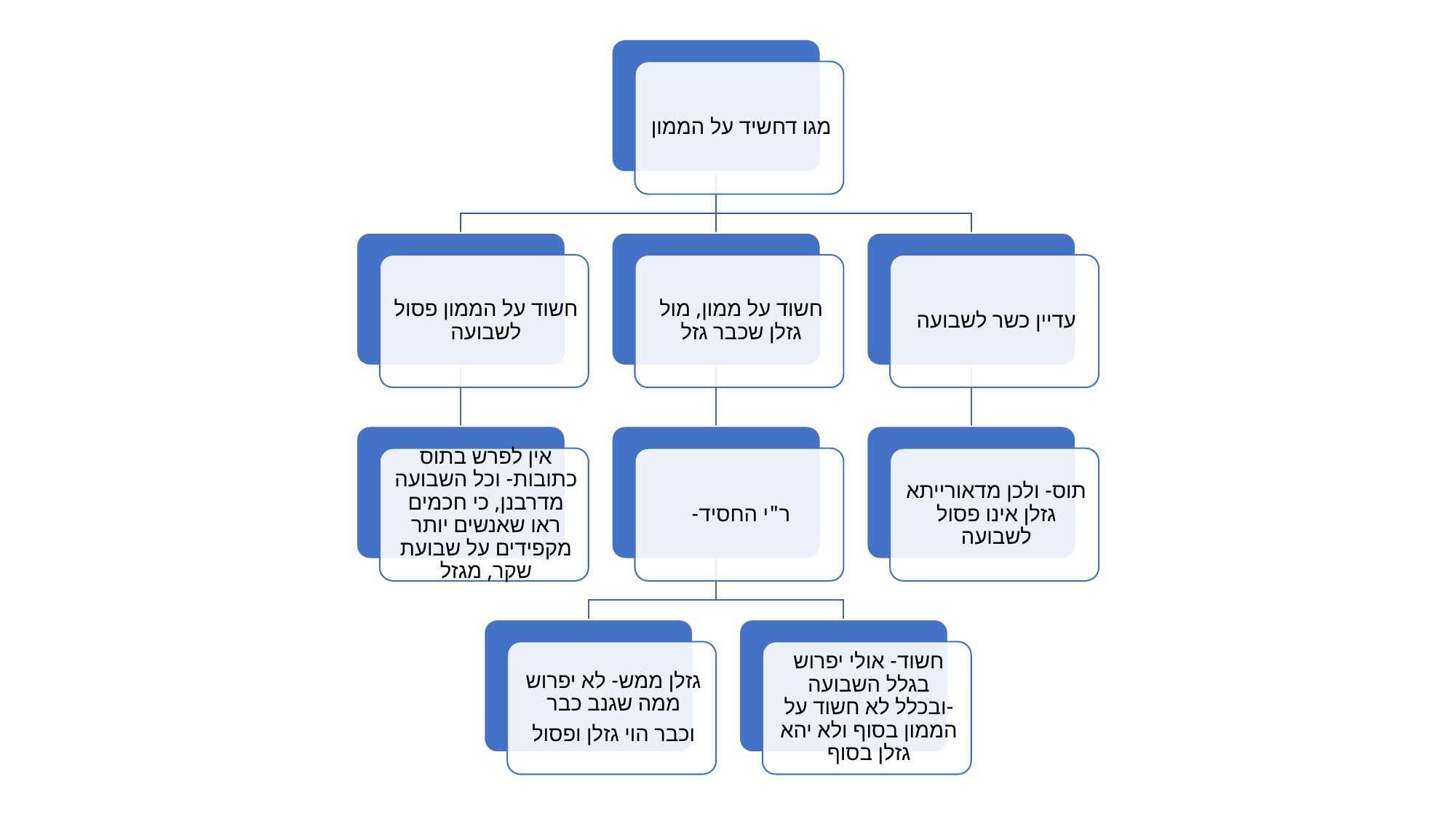

מגו דחשיד על הממון
עדיין כשר לשבועה
תוס- ולכן מדאורייתא גזלן אינו פסול לשבועה
חשוד על ממון, מול גזלן שכבר גזל
ר"י החסיד-
חשוד- אולי יפרוש בגלל השבועה
-ובכלל לא חשוד על הממון בסוף ולא יהא גזלן בסוף
גזלן ממש- לא יפרוש ממה שגנב כבר
וכבר הוי גזלן ופסול
חשוד על הממון פסול לשבועה
אין לפרש בתוס כתובות- וכל השבועה מדרבנן, כי חכמים ראו שאנשים יותר מקפידים על שבועת שקר, מגזל